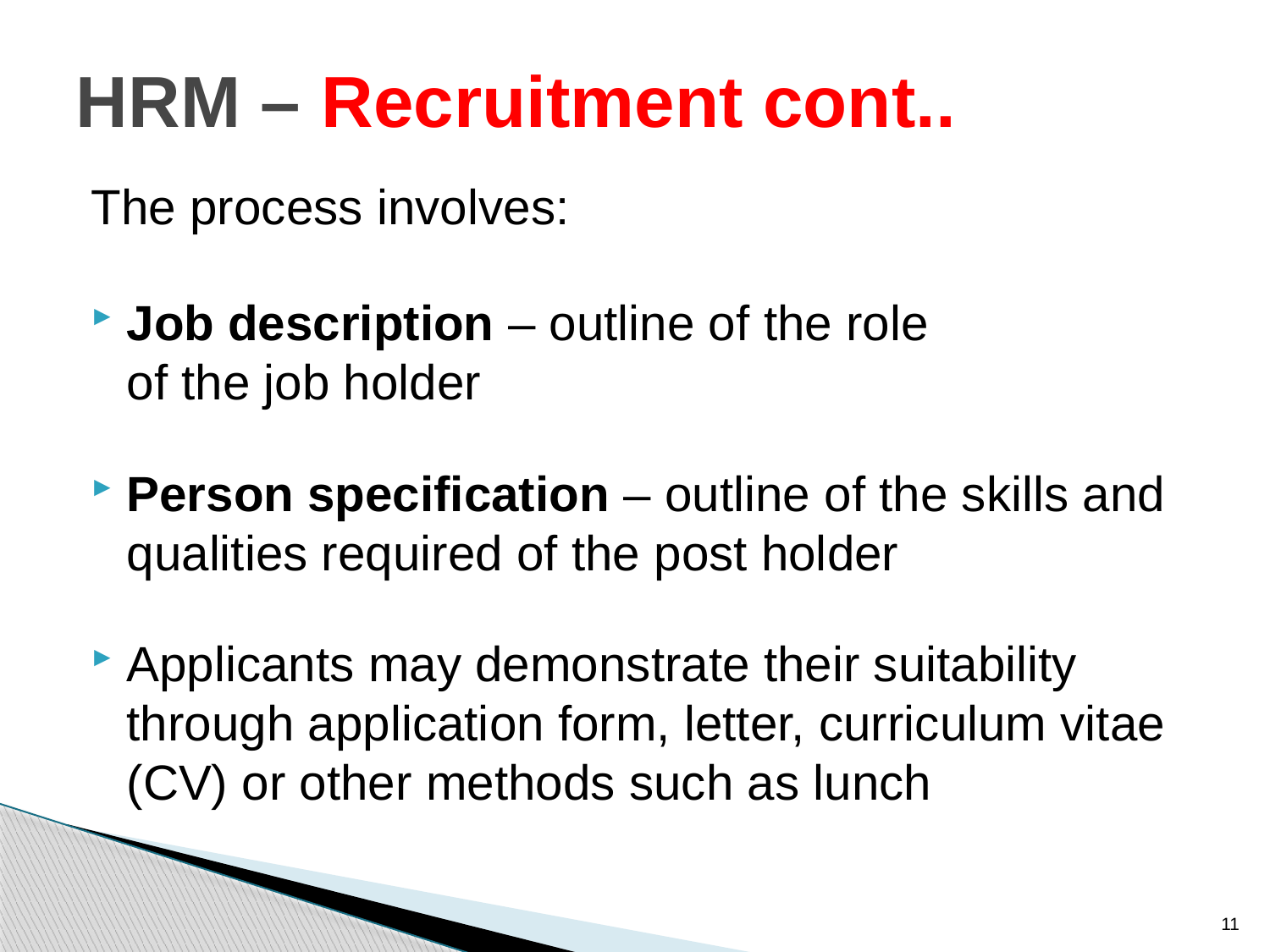

# HRM – Recruitment cont..
The process involves:

Job description – outline of the role
of the job holder

Person specification – outline of the skills and qualities required of the post holder

Applicants may demonstrate their suitability through application form, letter, curriculum vitae (CV) or other methods such as lunch

11